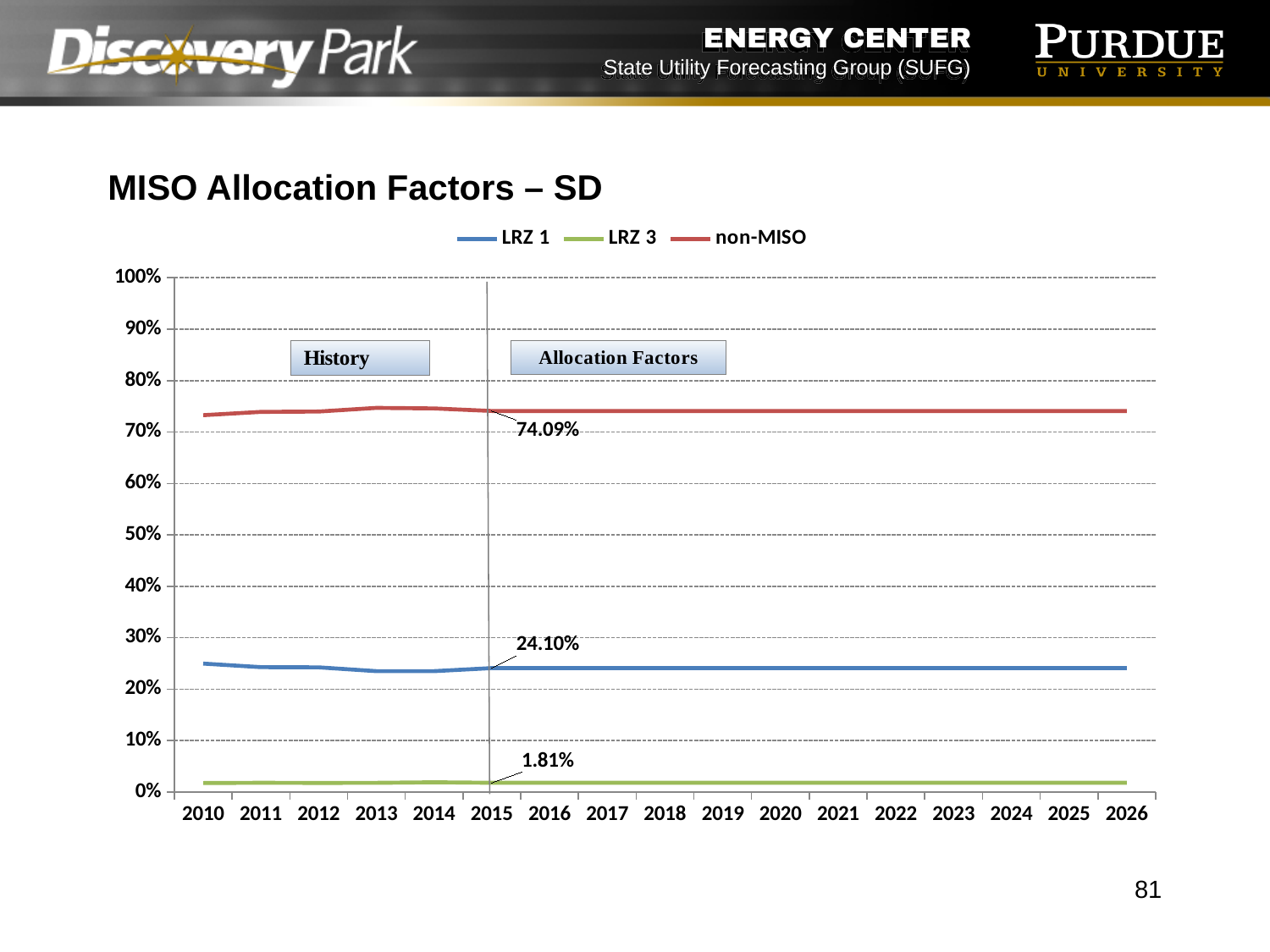

MISO Allocation Factors – SD

### Chart

| Category | LRZ 1 | LRZ 3 | non-MISO |
|---|---|---|---|
| 2010 | 0.2497 | 0.017535556838735235 | 0.7327644431612648 |
| 2011 | 0.2428 | 0.01804820865601473 | 0.7391517913439852 |
| 2012 | 0.2424 | 0.017745634346070165 | 0.7398543656539299 |
| 2013 | 0.2351 | 0.017942395287509846 | 0.7469576047124902 |
| 2014 | 0.2351 | 0.019008820683842735 | 0.7458911793161573 |
| 2015 | 0.24102 | 0.018056123162434545 | 0.7409238768375654 |
| 2016 | 0.24102 | 0.018056123162434545 | 0.7409238768375654 |
| 2017 | 0.24102 | 0.018056123162434545 | 0.7409238768375654 |
| 2018 | 0.24102 | 0.018056123162434545 | 0.7409238768375654 |
| 2019 | 0.24102 | 0.018056123162434545 | 0.7409238768375654 |
| 2020 | 0.24102 | 0.018056123162434545 | 0.7409238768375654 |
| 2021 | 0.24102 | 0.018056123162434545 | 0.7409238768375654 |
| 2022 | 0.24102 | 0.018056123162434545 | 0.7409238768375654 |
| 2023 | 0.24102 | 0.018056123162434545 | 0.7409238768375654 |
| 2024 | 0.24102 | 0.018056123162434545 | 0.7409238768375654 |
| 2025 | 0.24102 | 0.018056123162434545 | 0.7409238768375654 |
| 2026 | 0.24102 | 0.018056123162434545 | 0.7409238768375654 |
81